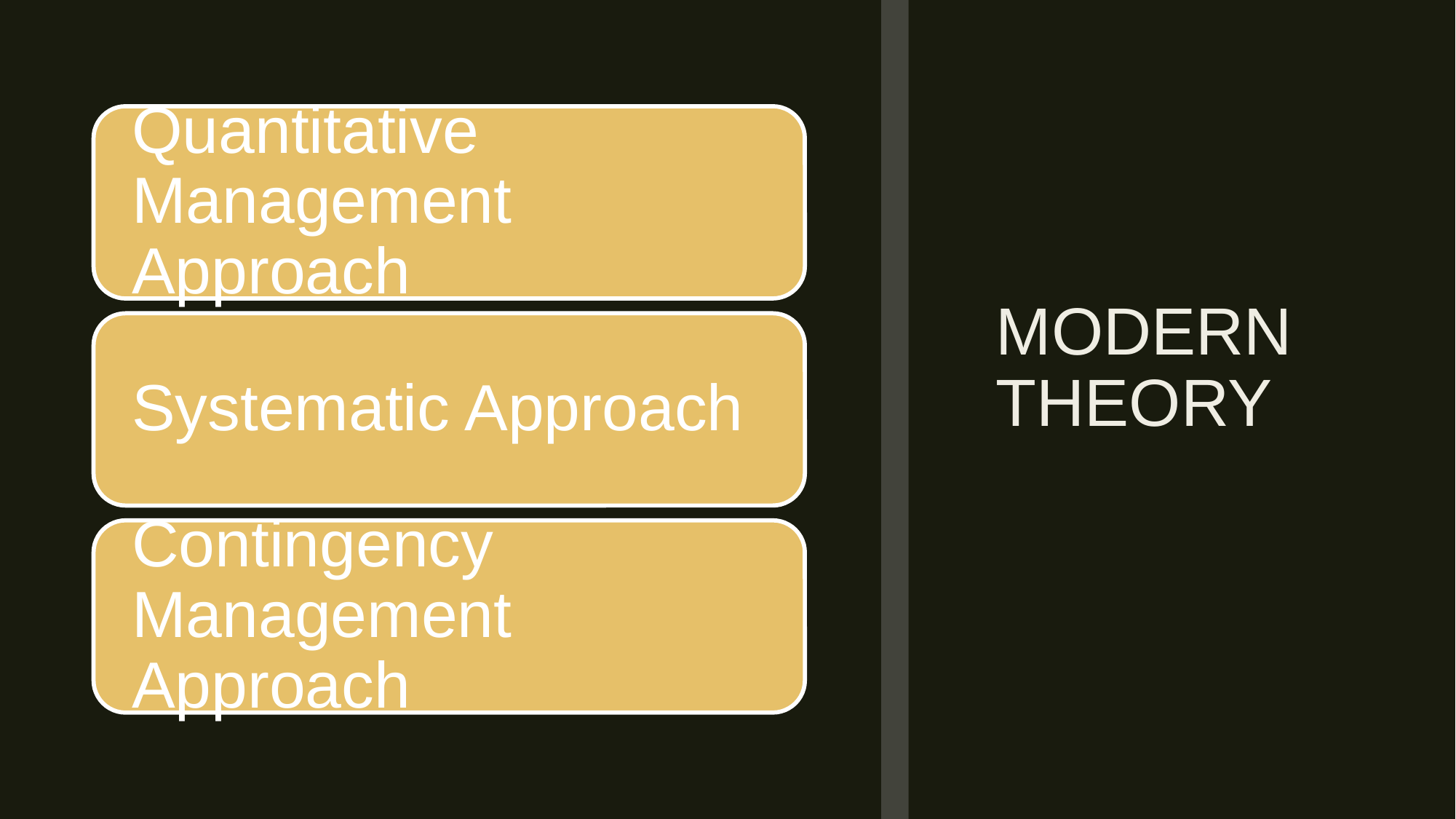

# MODERN THEORY
Quantitative Management Approach
Systematic Approach
Contingency Management Approach